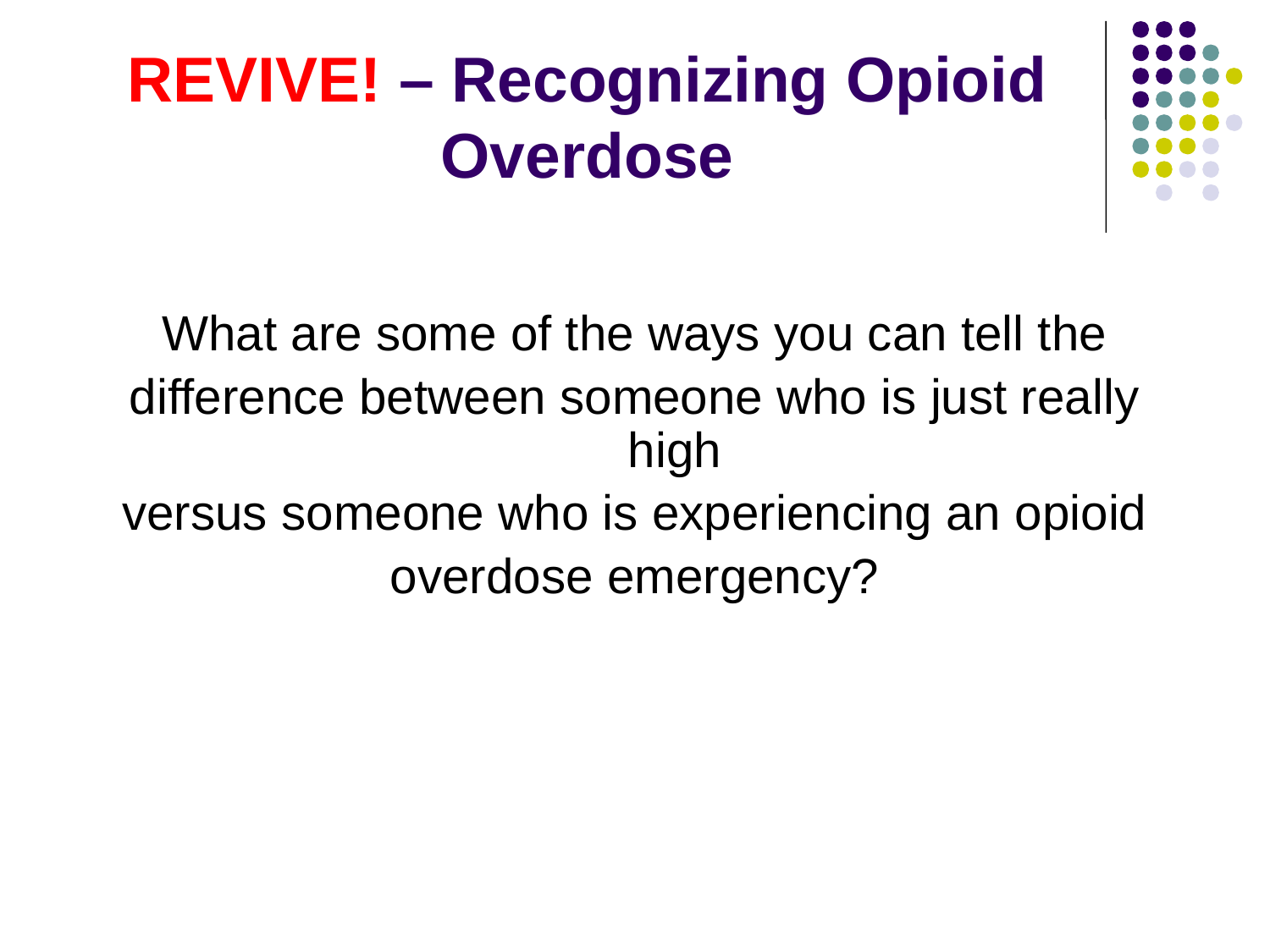

# REVIVE! – Recognizing Opioid Overdose

What are some of the ways you can tell the
difference between someone who is just really high
versus someone who is experiencing an opioid
overdose emergency?